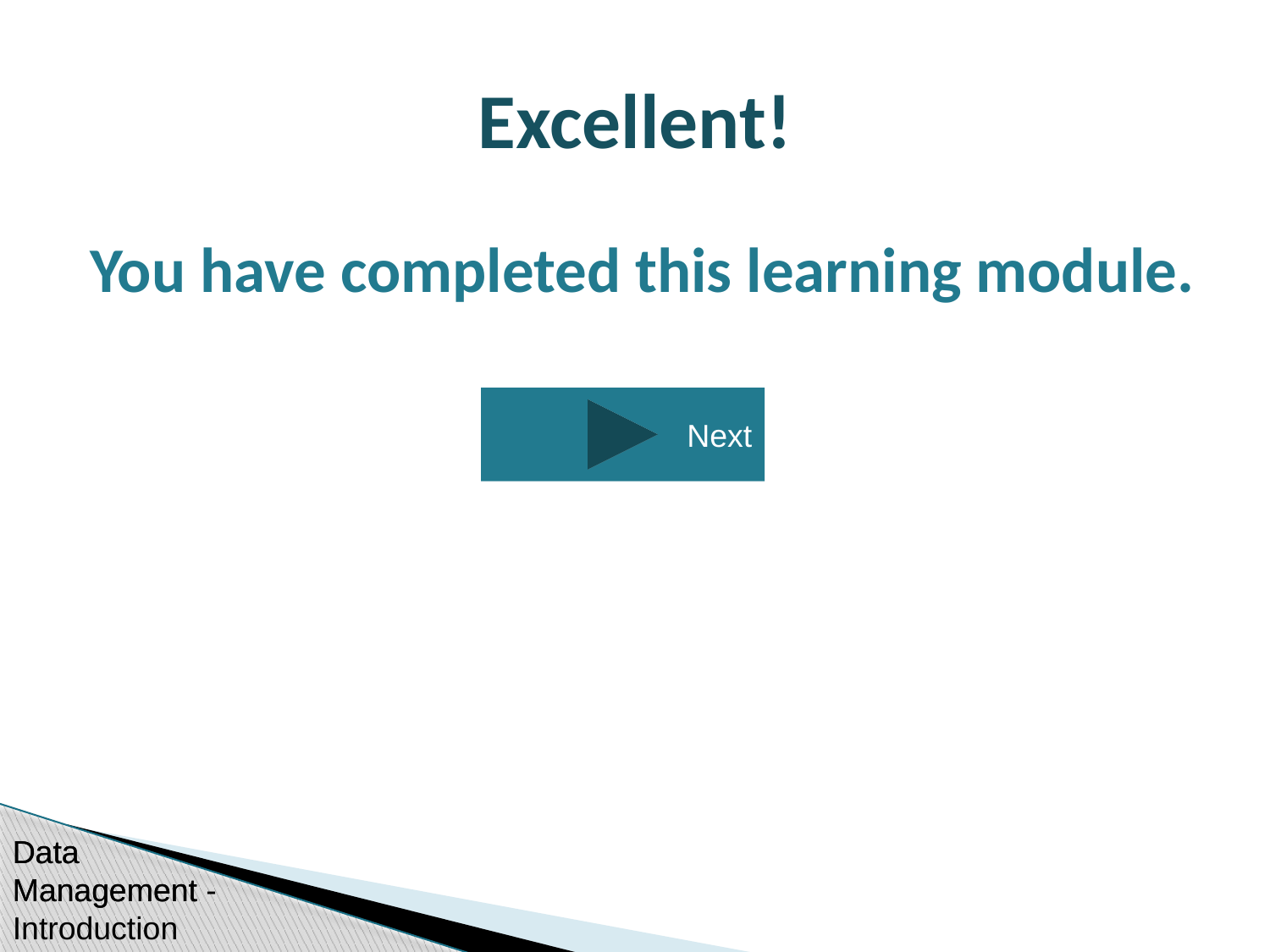

# Excellent!
You have completed this learning module.

Next